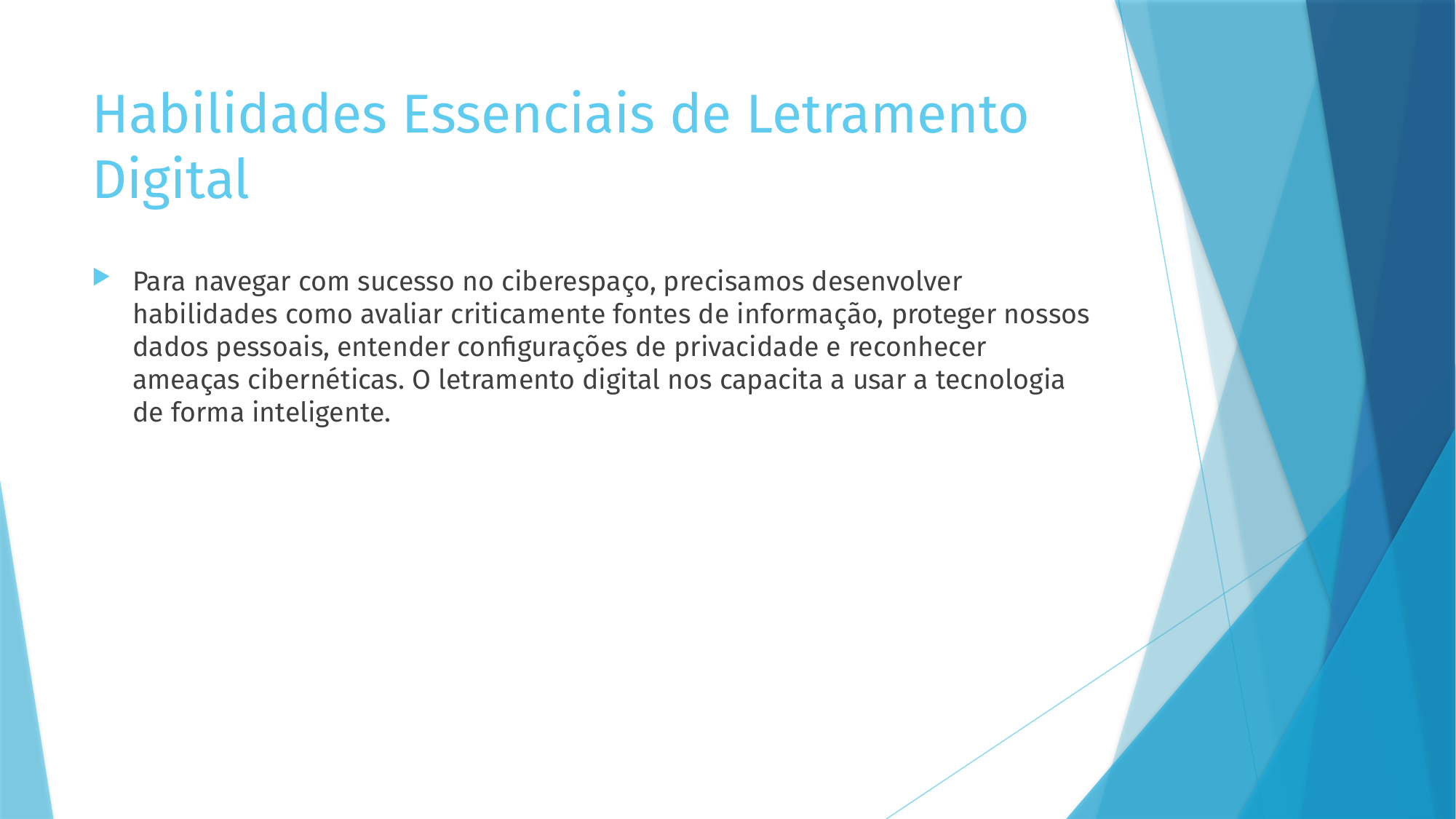

# Habilidades Essenciais de Letramento Digital
Para navegar com sucesso no ciberespaço, precisamos desenvolver habilidades como avaliar criticamente fontes de informação, proteger nossos dados pessoais, entender configurações de privacidade e reconhecer ameaças cibernéticas. O letramento digital nos capacita a usar a tecnologia de forma inteligente.